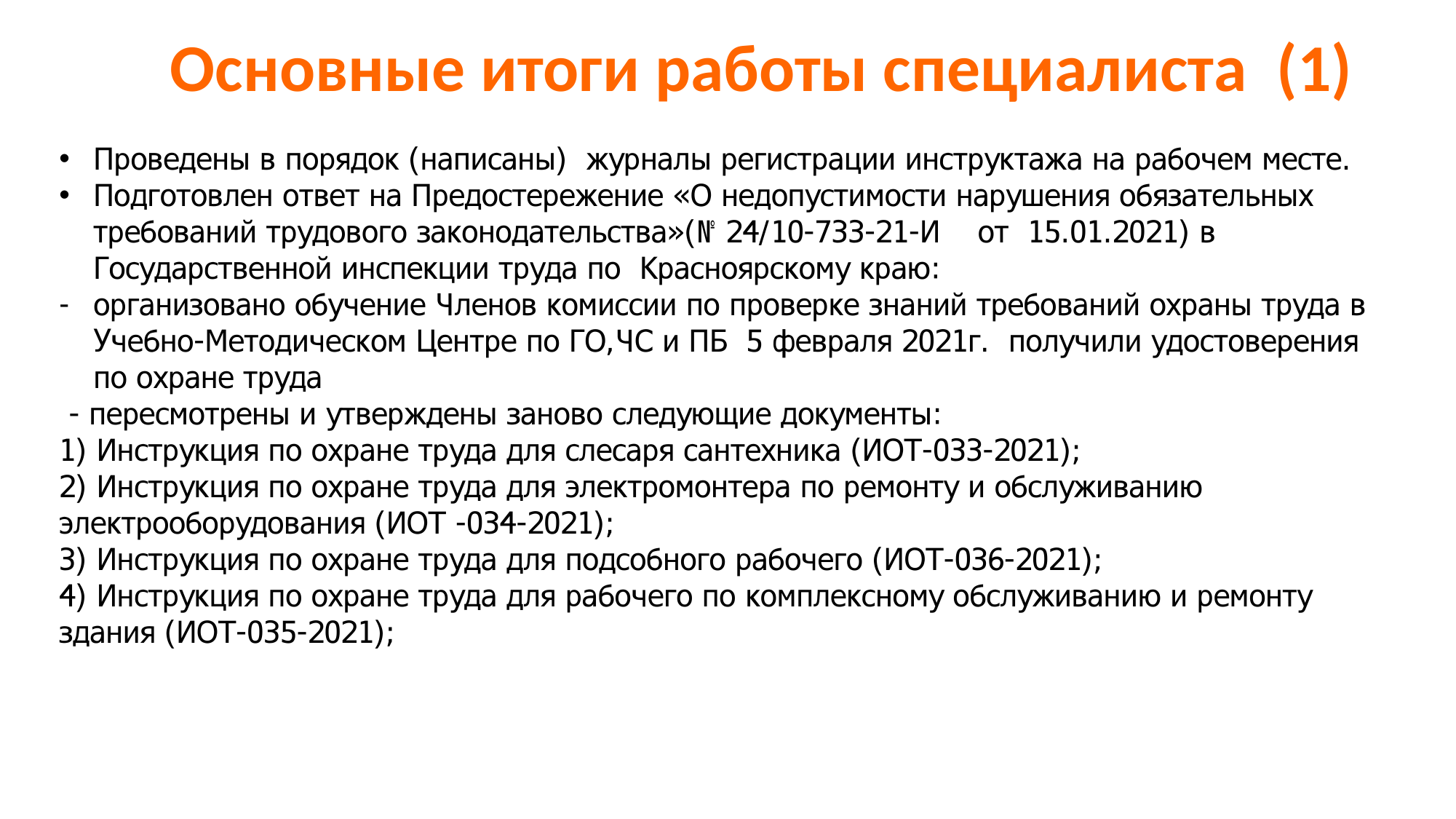

# Основные итоги работы специалиста  (1)
Проведены в порядок (написаны)  журналы регистрации инструктажа на рабочем месте.
Подготовлен ответ на Предостережение «О недопустимости нарушения обязательных требований трудового законодательства»(№ 24/10-733-21-И    от  15.01.2021) в Государственной инспекции труда по  Красноярскому краю:
организовано обучение Членов комиссии по проверке знаний требований охраны труда в Учебно-Методическом Центре по ГО,ЧС и ПБ  5 февраля 2021г.  получили удостоверения по охране труда
 - пересмотрены и утверждены заново следующие документы:
1) Инструкция по охране труда для слесаря сантехника (ИОТ-033-2021);
2) Инструкция по охране труда для электромонтера по ремонту и обслуживанию электрооборудования (ИОТ -034-2021);
3) Инструкция по охране труда для подсобного рабочего (ИОТ-036-2021);
4) Инструкция по охране труда для рабочего по комплексному обслуживанию и ремонту здания (ИОТ-035-2021);